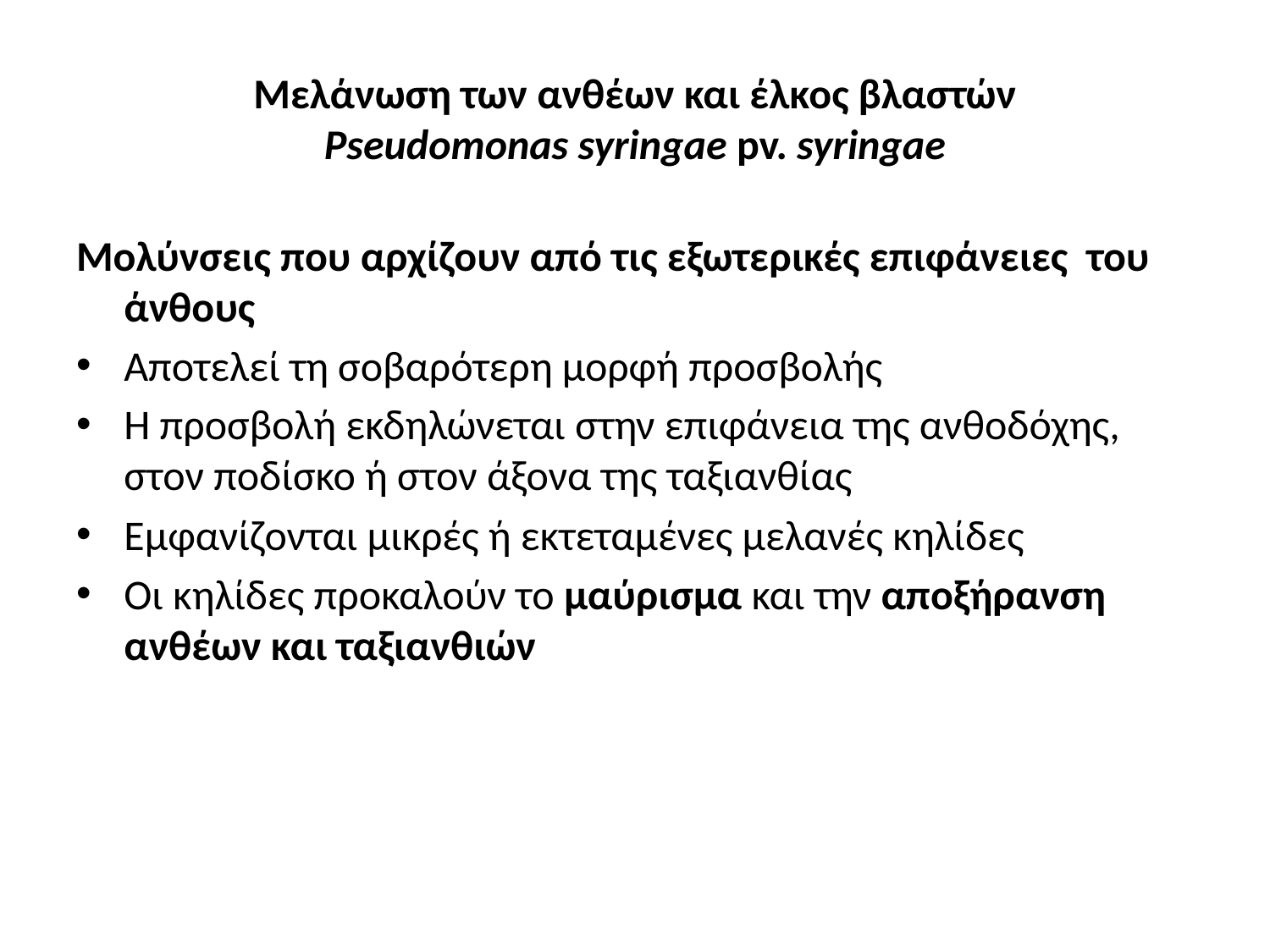

# Μελάνωση των ανθέων και έλκος βλαστών Pseudomonas syringae pv. syringae
Μολύνσεις που αρχίζουν από τις εξωτερικές επιφάνειες  του άνθους
Αποτελεί τη σοβαρότερη μορφή προσβολής
Η προσβολή εκδηλώνεται στην επιφάνεια της ανθοδόχης, στον ποδίσκο ή στον άξονα της ταξιανθίας
Εμφανίζονται μικρές ή εκτεταμένες μελανές κηλίδες
Οι κηλίδες προκαλούν το μαύρισμα και την αποξήρανση ανθέων και ταξιανθιών